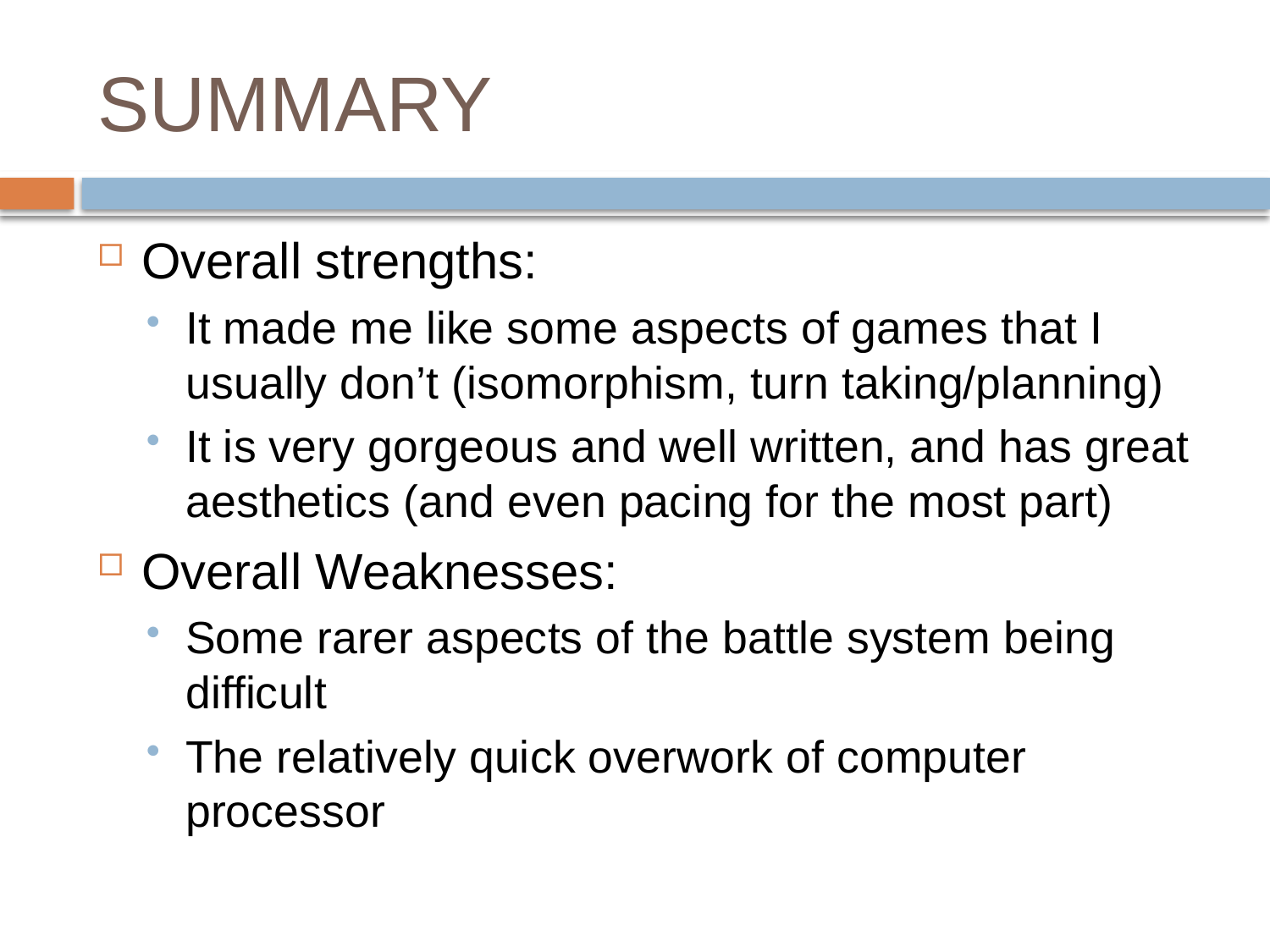

# SUMMARY
Overall strengths:
It made me like some aspects of games that I usually don’t (isomorphism, turn taking/planning)
It is very gorgeous and well written, and has great aesthetics (and even pacing for the most part)
Overall Weaknesses:
Some rarer aspects of the battle system being difficult
The relatively quick overwork of computer processor